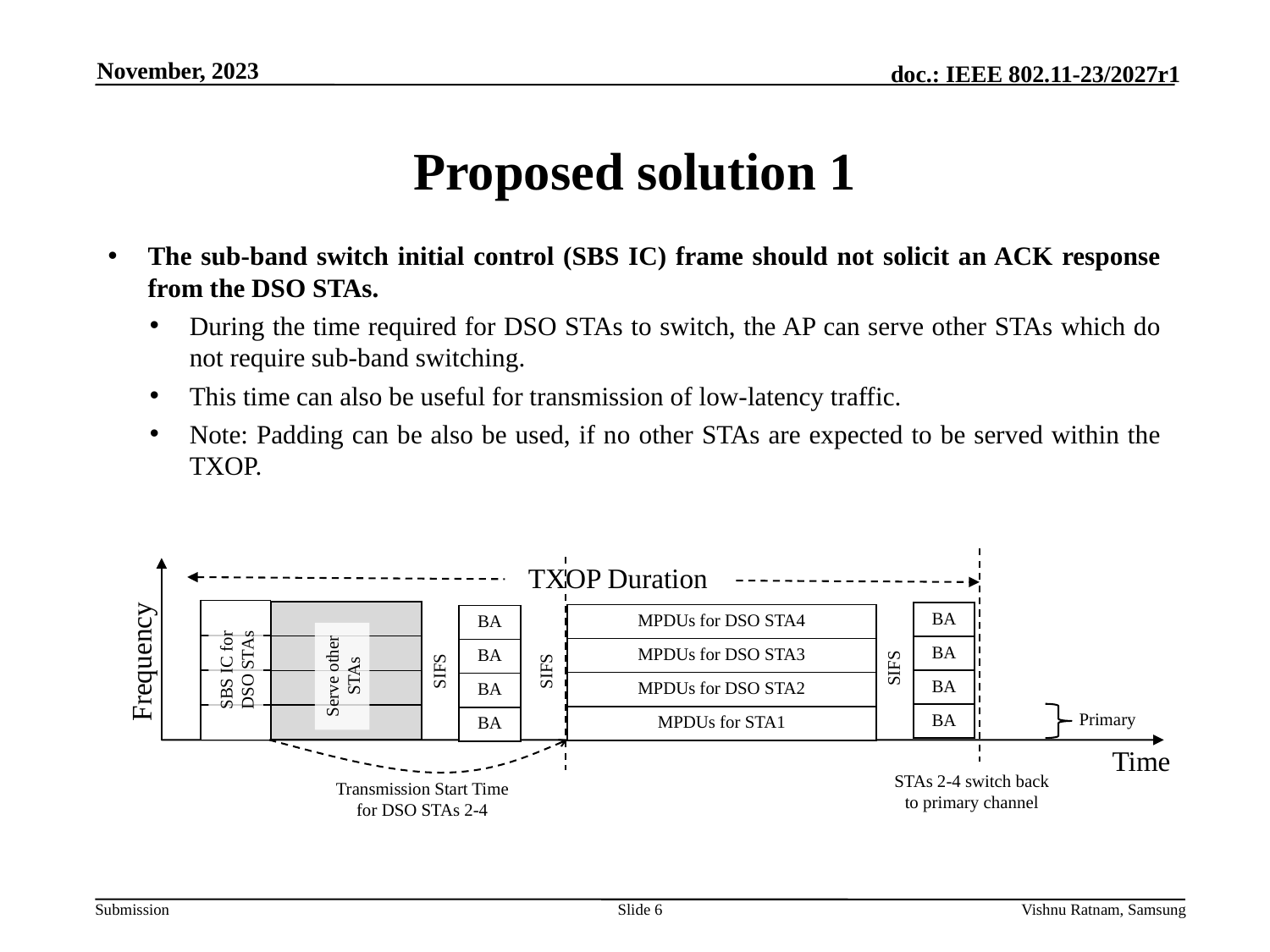

November, 2023
# Proposed solution 1
The sub-band switch initial control (SBS IC) frame should not solicit an ACK response from the DSO STAs.
During the time required for DSO STAs to switch, the AP can serve other STAs which do not require sub-band switching.
This time can also be useful for transmission of low-latency traffic.
Note: Padding can be also be used, if no other STAs are expected to be served within the TXOP.

TXOP Duration
|  |
| --- |
|  |
|  |
|  |
|  |
| --- |
|  |
|  |
|  |
| BA |
| --- |
| BA |
| BA |
| BA |
| MPDUs for DSO STA4 |
| --- |
| MPDUs for DSO STA3 |
| MPDUs for DSO STA2 |
| MPDUs for STA1 |
| BA |
| --- |
| BA |
| BA |
| BA |
Frequency
SBS IC for DSO STAs
Serve other STAs
SIFS
SIFS
SIFS
Primary

Time

STAs 2-4 switch back to primary channel
Transmission Start Time for DSO STAs 2-4
Slide 6
Vishnu Ratnam, Samsung